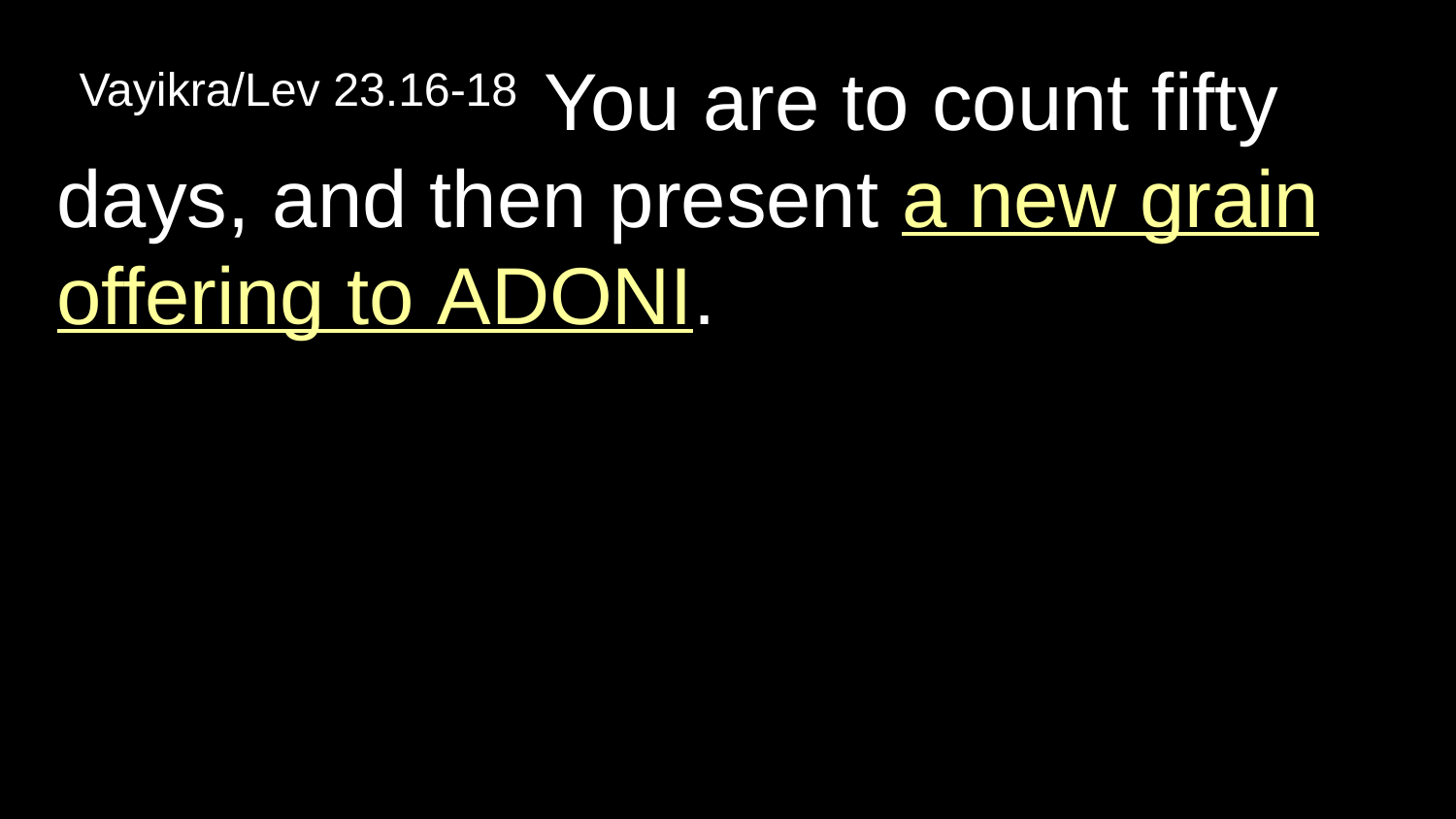

Vayikra/Lev 23.16-18  You are to count fifty days, and then present a new grain offering to Adoni.